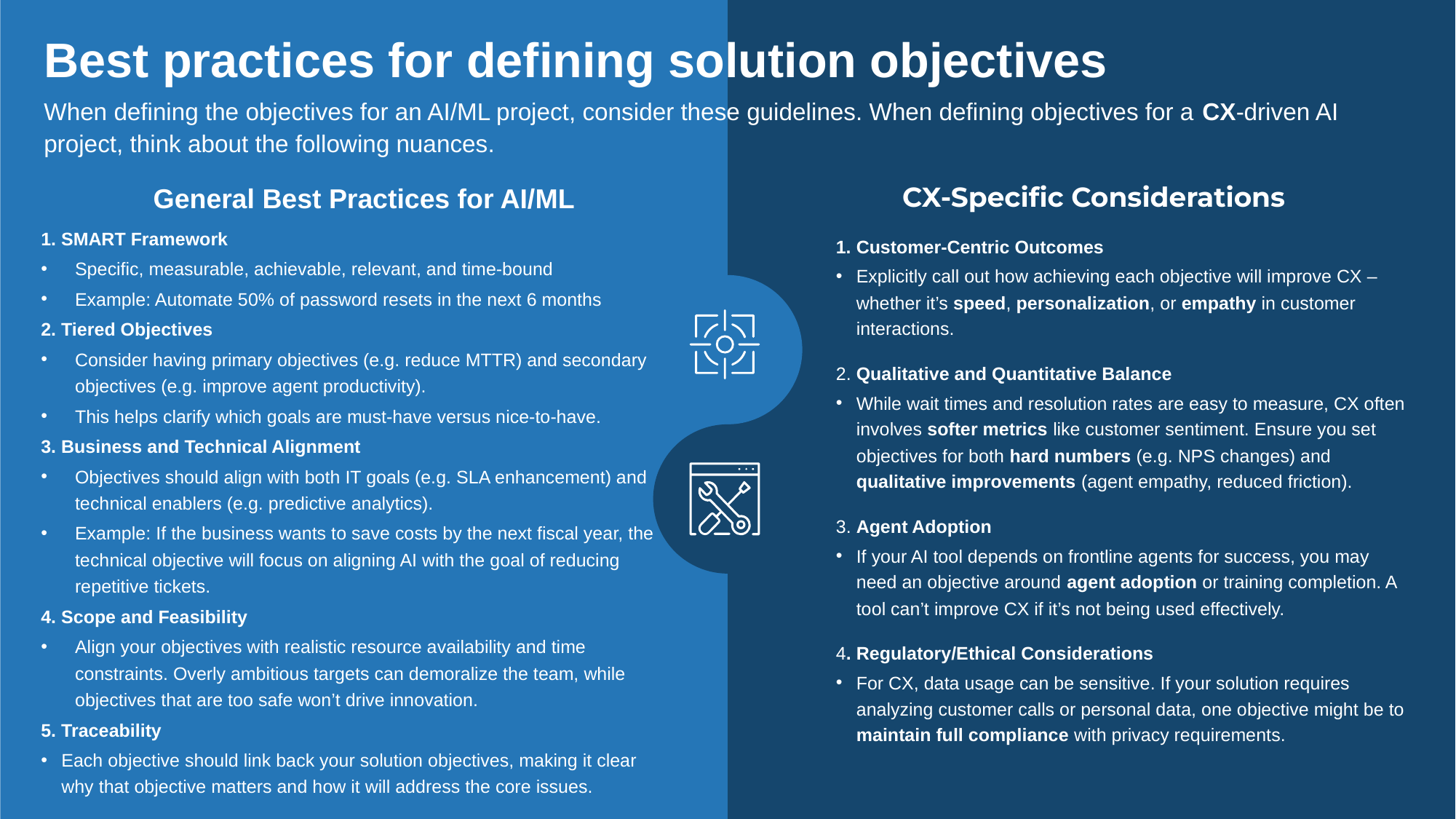

# Best practices for defining solution objectives
When defining the objectives for an AI/ML project, consider these guidelines. When defining objectives for a CX-driven AI project, think about the following nuances.

CX-Specific Considerations
General Best Practices for AI/ML
1. SMART Framework
Specific, measurable, achievable, relevant, and time-bound
Example: Automate 50% of password resets in the next 6 months
2. Tiered Objectives
Consider having primary objectives (e.g. reduce MTTR) and secondary objectives (e.g. improve agent productivity).
This helps clarify which goals are must-have versus nice-to-have.
3. Business and Technical Alignment
Objectives should align with both IT goals (e.g. SLA enhancement) and technical enablers (e.g. predictive analytics).
Example: If the business wants to save costs by the next fiscal year, the technical objective will focus on aligning AI with the goal of reducing repetitive tickets.
4. Scope and Feasibility
Align your objectives with realistic resource availability and time constraints. Overly ambitious targets can demoralize the team, while objectives that are too safe won’t drive innovation.
5. Traceability
Each objective should link back your solution objectives, making it clear why that objective matters and how it will address the core issues.
 Customer-Centric Outcomes
Explicitly call out how achieving each objective will improve CX – whether it’s speed, personalization, or empathy in customer interactions.

2. Qualitative and Quantitative Balance
While wait times and resolution rates are easy to measure, CX often involves softer metrics like customer sentiment. Ensure you set objectives for both hard numbers (e.g. NPS changes) and qualitative improvements (agent empathy, reduced friction).

3. Agent Adoption
If your AI tool depends on frontline agents for success, you may need an objective around agent adoption or training completion. A tool can’t improve CX if it’s not being used effectively.

4. Regulatory/Ethical Considerations
For CX, data usage can be sensitive. If your solution requires analyzing customer calls or personal data, one objective might be to maintain full compliance with privacy requirements.